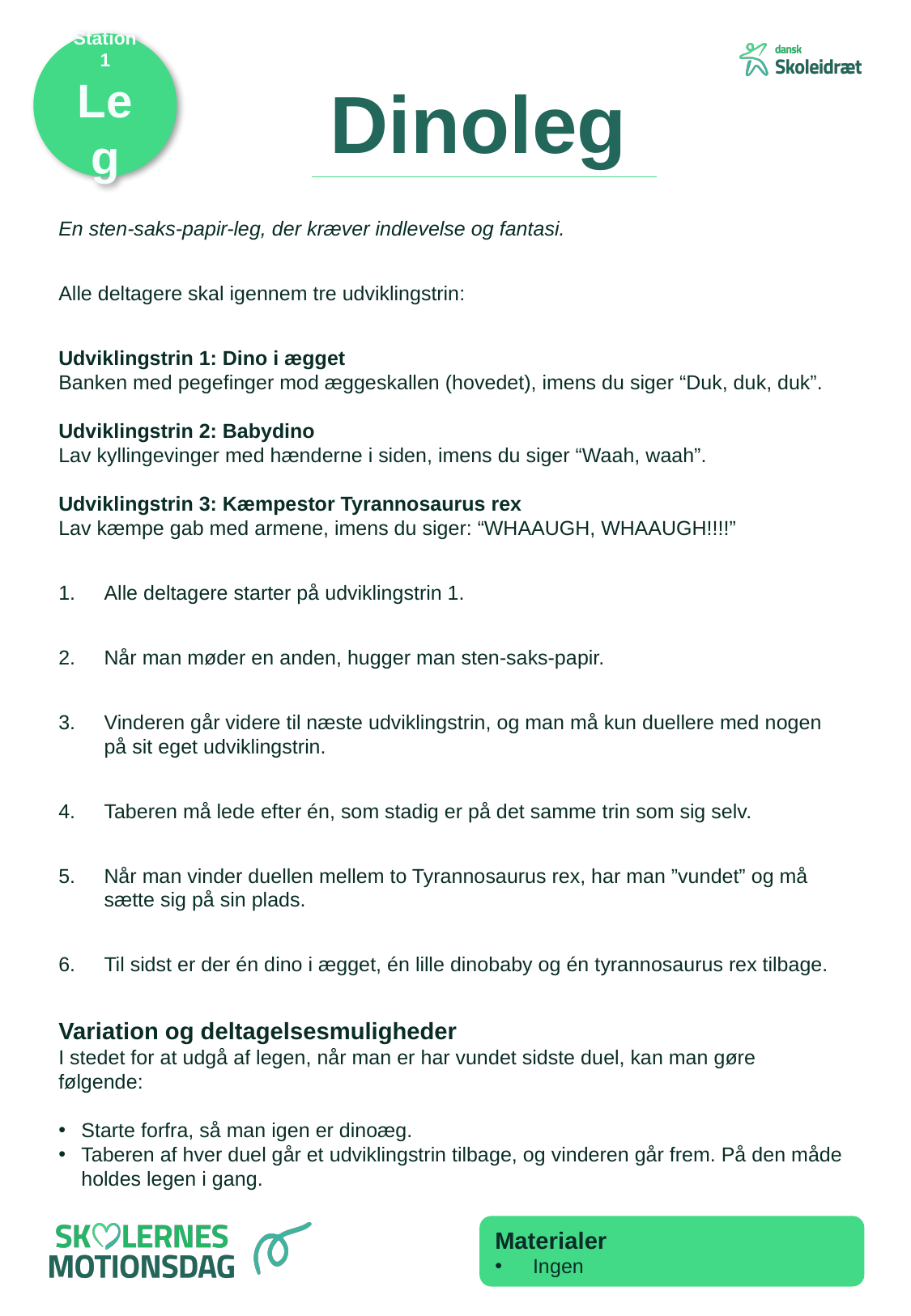

Station 1 Leg
Dinoleg
En sten-saks-papir-leg, der kræver indlevelse og fantasi.
Alle deltagere skal igennem tre udviklingstrin:
Udviklingstrin 1: Dino i ægget
Banken med pegefinger mod æggeskallen (hovedet), imens du siger “Duk, duk, duk”.
Udviklingstrin 2: Babydino
Lav kyllingevinger med hænderne i siden, imens du siger “Waah, waah”.
Udviklingstrin 3: Kæmpestor Tyrannosaurus rex
Lav kæmpe gab med armene, imens du siger: “WHAAUGH, WHAAUGH!!!!”
Alle deltagere starter på udviklingstrin 1.
Når man møder en anden, hugger man sten-saks-papir.
Vinderen går videre til næste udviklingstrin, og man må kun duellere med nogen på sit eget udviklingstrin.
Taberen må lede efter én, som stadig er på det samme trin som sig selv.
Når man vinder duellen mellem to Tyrannosaurus rex, har man ”vundet” og må sætte sig på sin plads.
Til sidst er der én dino i ægget, én lille dinobaby og én tyrannosaurus rex tilbage.
Variation og deltagelsesmuligheder
I stedet for at udgå af legen, når man er har vundet sidste duel, kan man gøre følgende:
Starte forfra, så man igen er dinoæg.
Taberen af hver duel går et udviklingstrin tilbage, og vinderen går frem. På den måde holdes legen i gang.
Materialer
Ingen